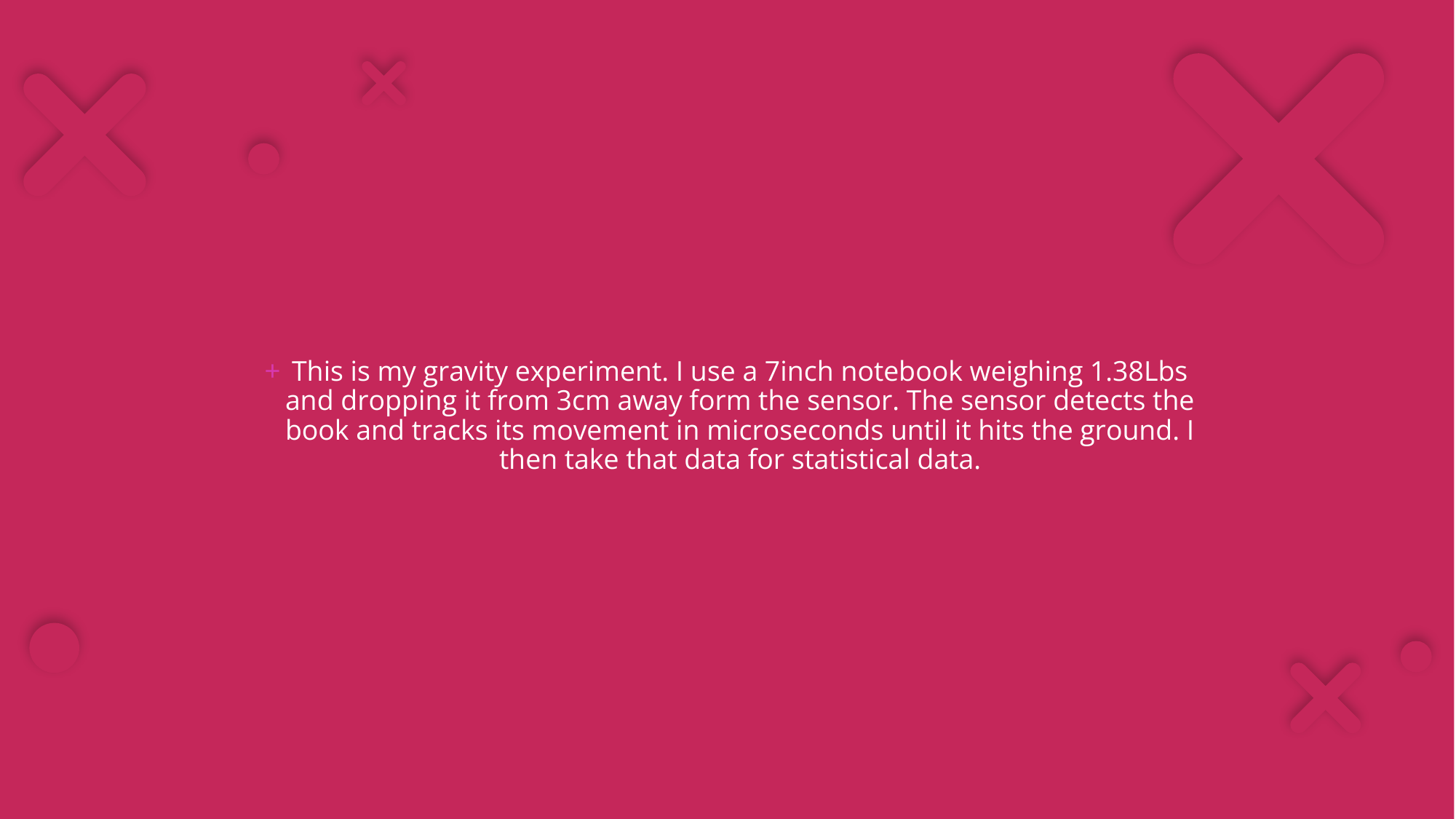

This is my gravity experiment. I use a 7inch notebook weighing 1.38Lbs and dropping it from 3cm away form the sensor. The sensor detects the book and tracks its movement in microseconds until it hits the ground. I then take that data for statistical data.